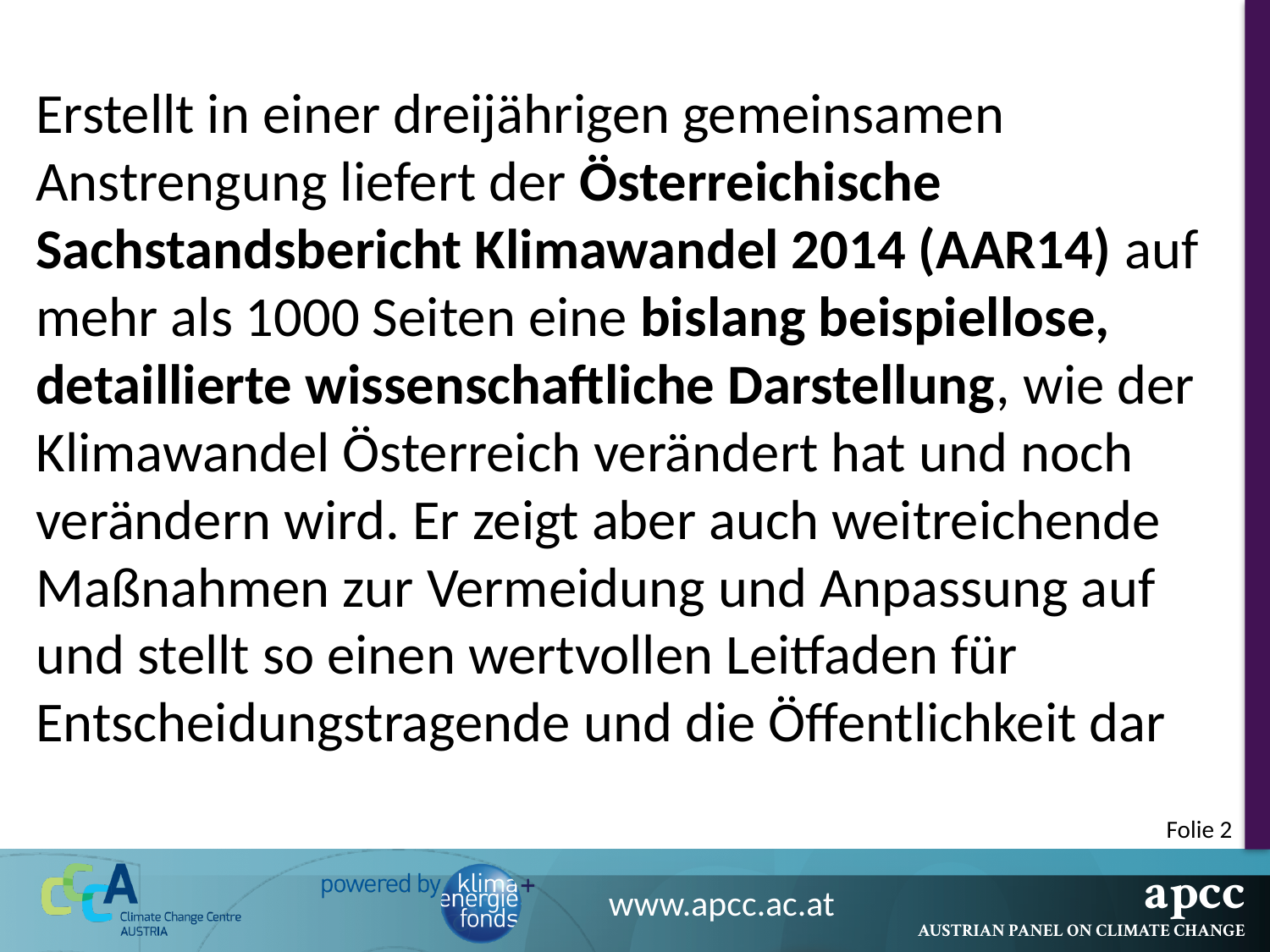

Erstellt in einer dreijährigen gemeinsamen Anstrengung liefert der Österreichische Sachstandsbericht Klimawandel 2014 (AAR14) auf mehr als 1000 Seiten eine bislang beispiellose, detaillierte wissenschaftliche Darstellung, wie der Klimawandel Österreich verändert hat und noch verändern wird. Er zeigt aber auch weitreichende Maßnahmen zur Vermeidung und Anpassung auf und stellt so einen wertvollen Leitfaden für Entscheidungstragende und die Öffentlichkeit dar
Folie 2